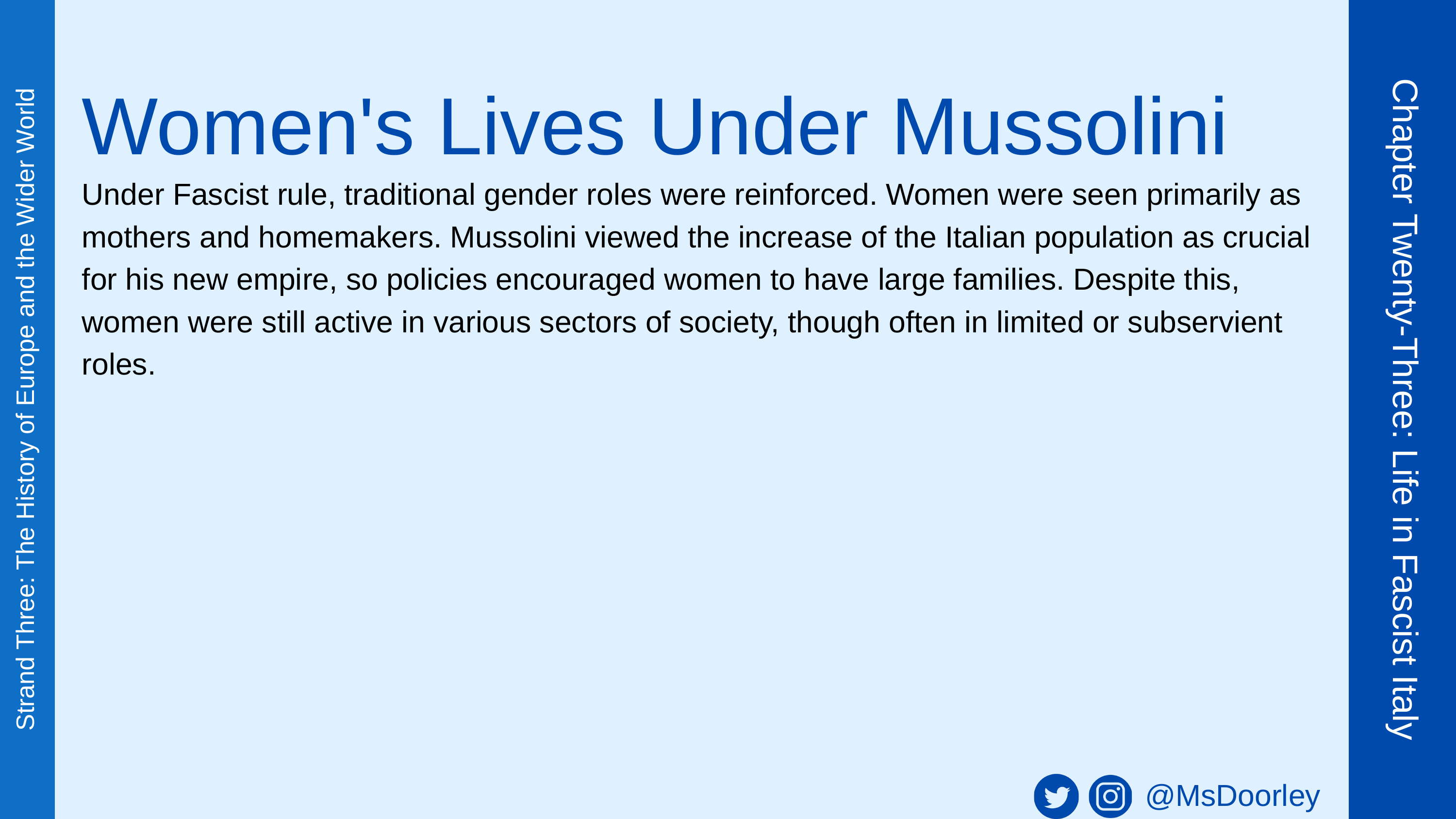

Women's Lives Under Mussolini
Under Fascist rule, traditional gender roles were reinforced. Women were seen primarily as mothers and homemakers. Mussolini viewed the increase of the Italian population as crucial for his new empire, so policies encouraged women to have large families. Despite this, women were still active in various sectors of society, though often in limited or subservient roles.
Chapter Twenty-Three: Life in Fascist Italy
Strand Three: The History of Europe and the Wider World

@MsDoorley